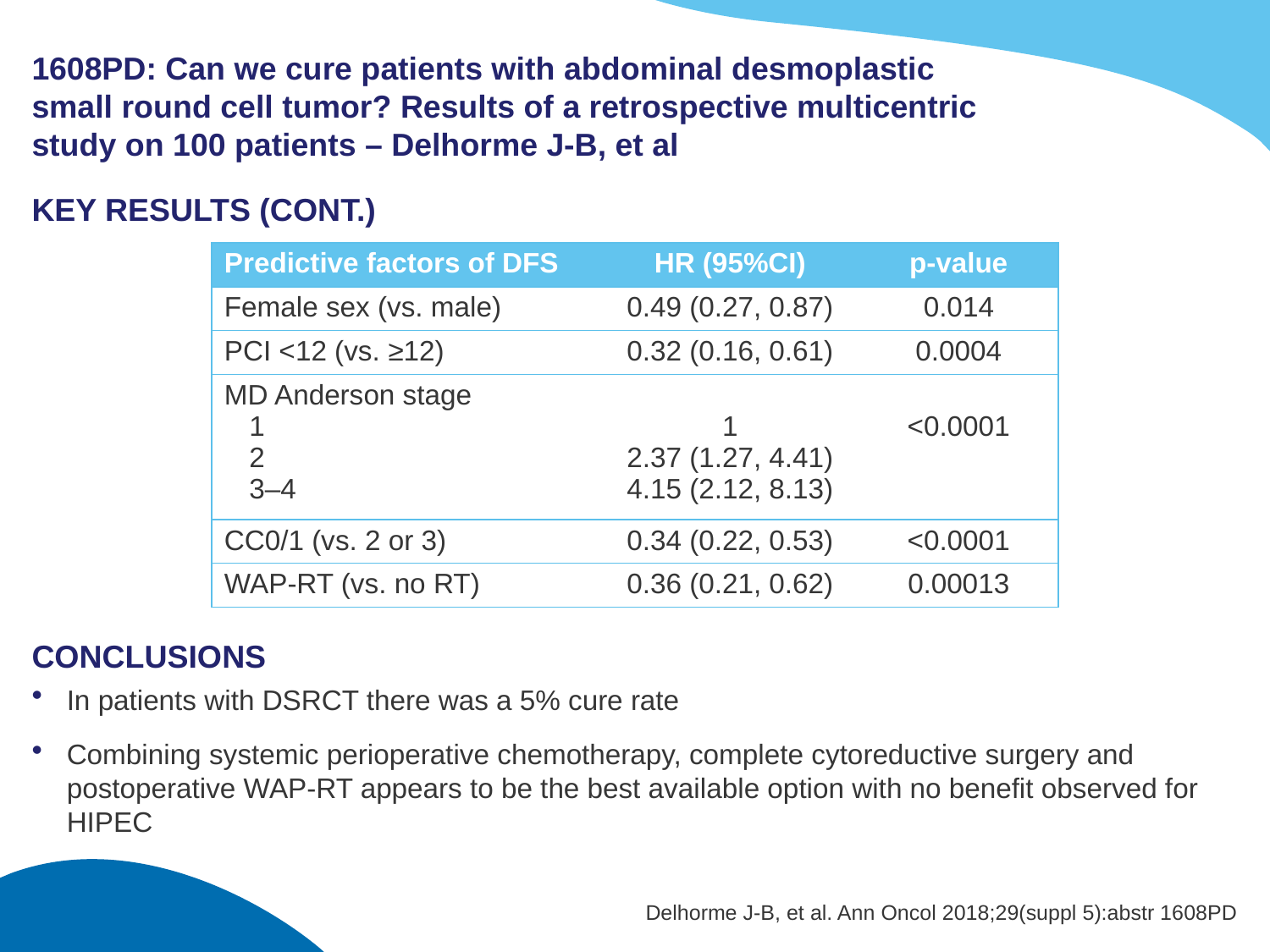

# 1608PD: Can we cure patients with abdominal desmoplastic small round cell tumor? Results of a retrospective multicentric study on 100 patients – Delhorme J-B, et al
KEY RESULTS (CONT.)
CONCLUSIONS
In patients with DSRCT there was a 5% cure rate
Combining systemic perioperative chemotherapy, complete cytoreductive surgery and postoperative WAP-RT appears to be the best available option with no benefit observed for HIPEC
| Predictive factors of DFS | HR (95%CI) | p-value |
| --- | --- | --- |
| Female sex (vs. male) | 0.49 (0.27, 0.87) | 0.014 |
| PCI <12 (vs. ≥12) | 0.32 (0.16, 0.61) | 0.0004 |
| MD Anderson stage 1 2 3–4 | 1 2.37 (1.27, 4.41) 4.15 (2.12, 8.13) | <0.0001 |
| CC0/1 (vs. 2 or 3) | 0.34 (0.22, 0.53) | <0.0001 |
| WAP-RT (vs. no RT) | 0.36 (0.21, 0.62) | 0.00013 |
Delhorme J-B, et al. Ann Oncol 2018;29(suppl 5):abstr 1608PD